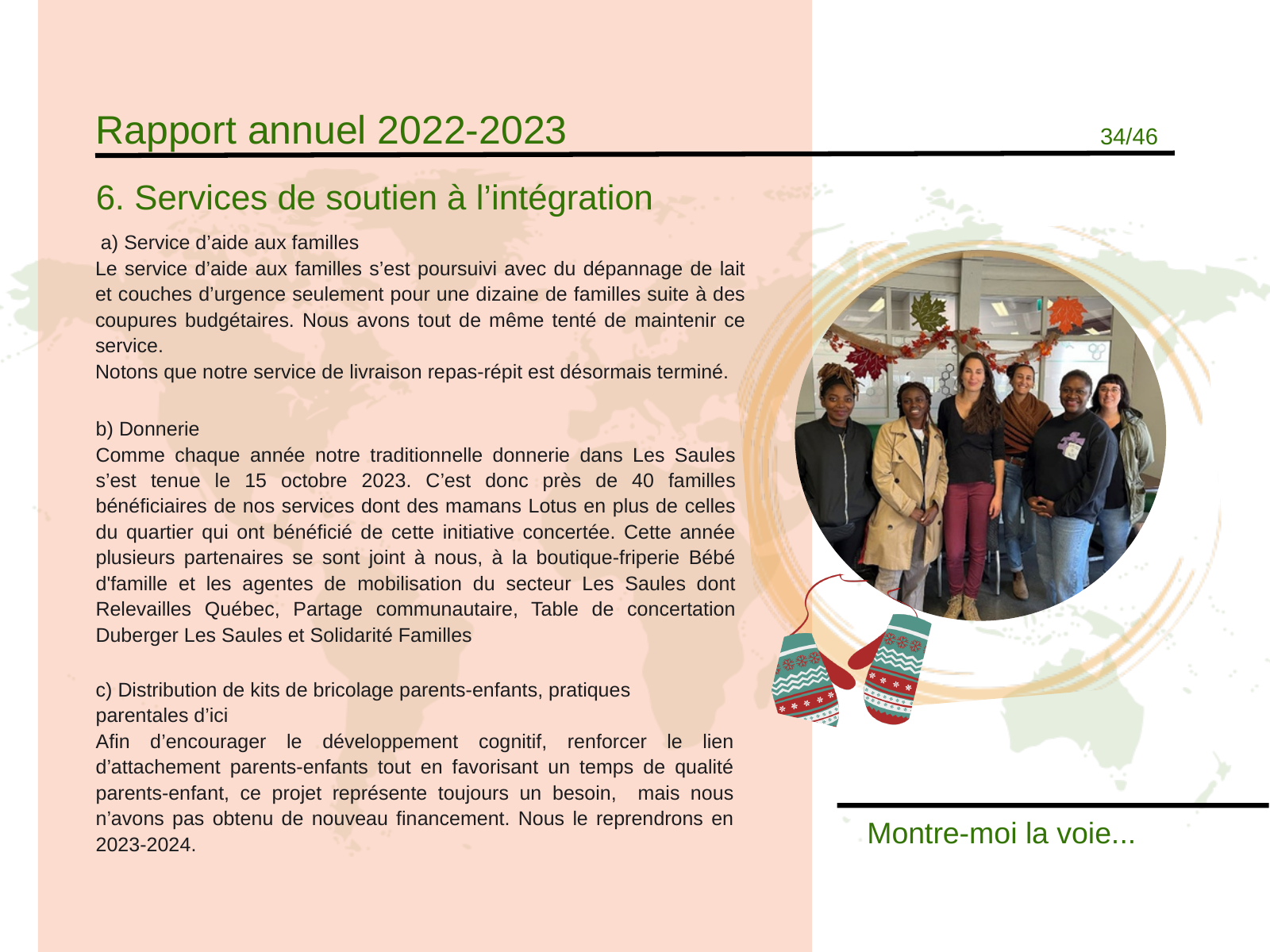

Rapport annuel 2022-2023
34/46

6. Services de soutien à l’intégration

 a) Service d’aide aux familles
Le service d’aide aux familles s’est poursuivi avec du dépannage de lait et couches d’urgence seulement pour une dizaine de familles suite à des coupures budgétaires. Nous avons tout de même tenté de maintenir ce service.
Notons que notre service de livraison repas-répit est désormais terminé.

b) Donnerie
Comme chaque année notre traditionnelle donnerie dans Les Saules s’est tenue le 15 octobre 2023. C’est donc près de 40 familles bénéficiaires de nos services dont des mamans Lotus en plus de celles du quartier qui ont bénéficié de cette initiative concertée. Cette année plusieurs partenaires se sont joint à nous, à la boutique-friperie Bébé d'famille et les agentes de mobilisation du secteur Les Saules dont Relevailles Québec, Partage communautaire, Table de concertation Duberger Les Saules et Solidarité Familles

c) Distribution de kits de bricolage parents-enfants, pratiques
parentales d’ici
Afin d’encourager le développement cognitif, renforcer le lien d’attachement parents-enfants tout en favorisant un temps de qualité parents-enfant, ce projet représente toujours un besoin,  mais nous n’avons pas obtenu de nouveau financement. Nous le reprendrons en 2023-2024.

Montre-moi la voie...